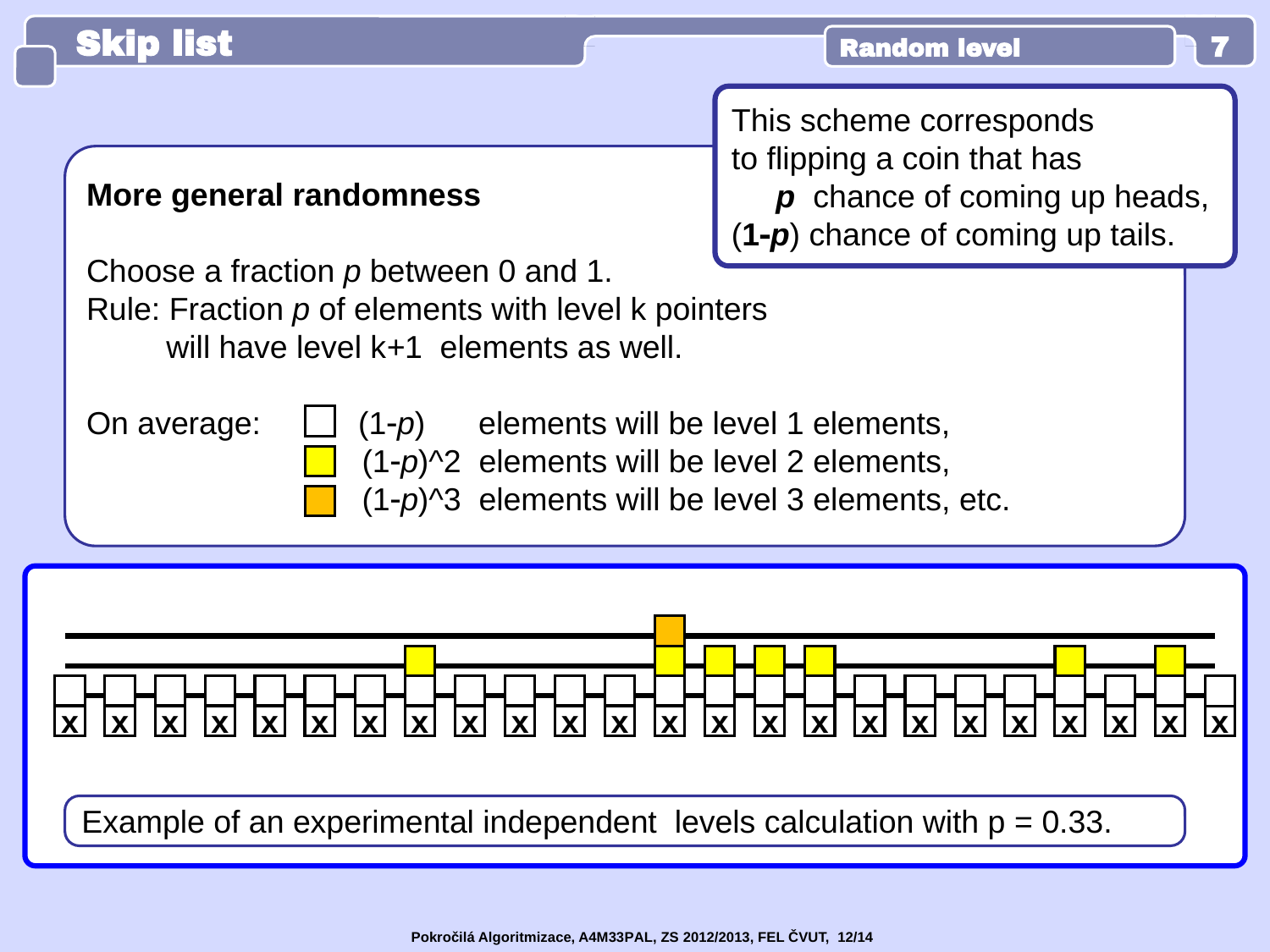

Skip list

Random level
7

This scheme corresponds
to flipping a coin that has
     p  chance of coming up heads,
(1−p) chance of coming up tails.
More general randomness

Choose a fraction p between 0 and 1.
Rule: Fraction p of elements with level k pointers
         will have level k+1  elements as well.

On average:           (1−p)      elements will be level 1 elements,
                               (1−p)^2  elements will be level 2 elements,
                               (1−p)^3  elements will be level 3 elements, etc.

x
x
x
x
x
x
x
x
x
x
x
x
x
x
x
x
x
x
x
x
x
x
x
x
Example of an experimental independent  levels calculation with p = 0.33.
Pokročilá Algoritmizace, A4M33PAL, ZS 2012/2013, FEL ČVUT,  12/14